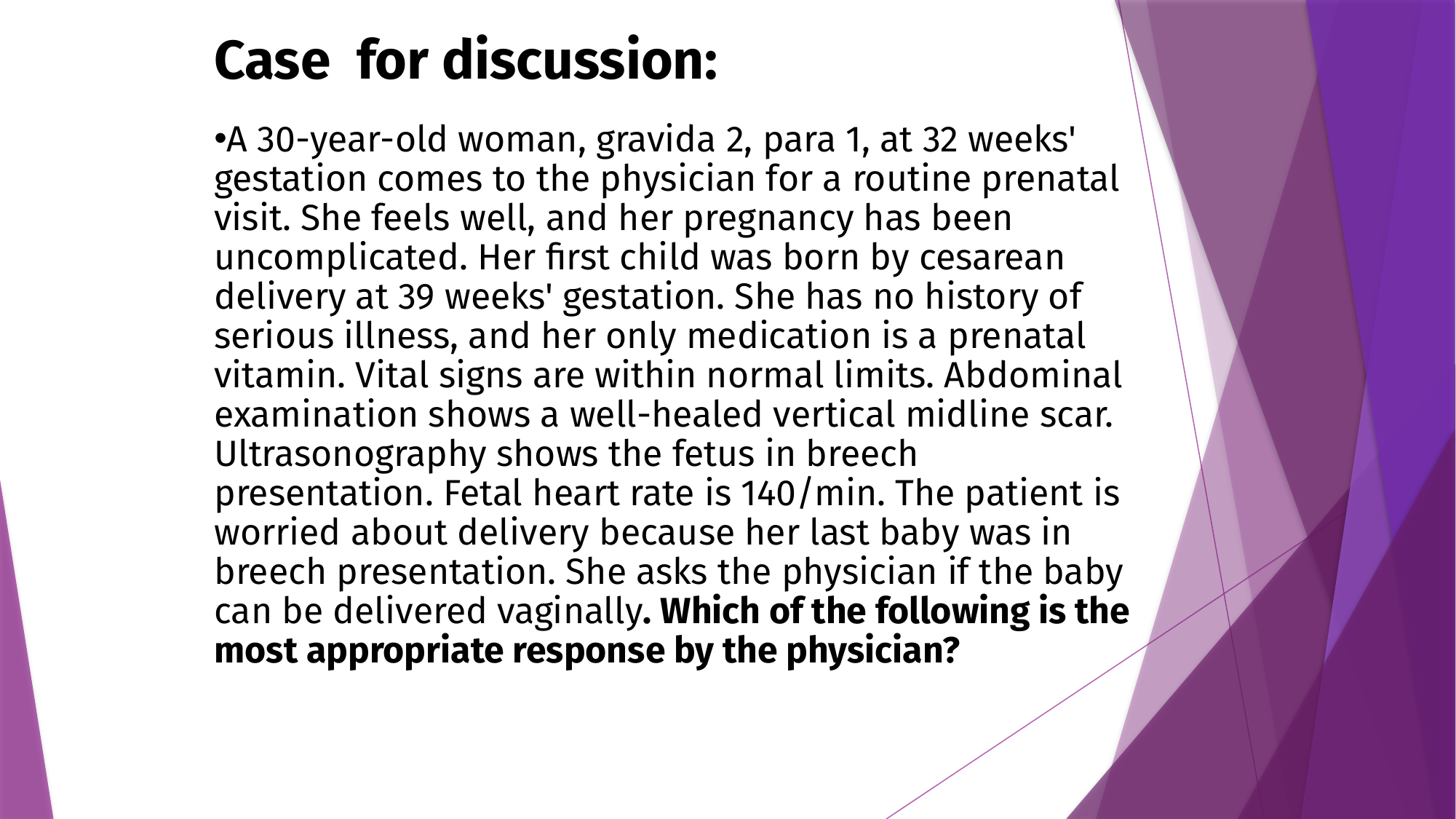

Case  for discussion:
A 30-year-old woman, gravida 2, para 1, at 32 weeks' gestation comes to the physician for a routine prenatal visit. She feels well, and her pregnancy has been uncomplicated. Her first child was born by cesarean delivery at 39 weeks' gestation. She has no history of serious illness, and her only medication is a prenatal vitamin. Vital signs are within normal limits. Abdominal examination shows a well-healed vertical midline scar. Ultrasonography shows the fetus in breech presentation. Fetal heart rate is 140/min. The patient is worried about delivery because her last baby was in breech presentation. She asks the physician if the baby can be delivered vaginally. Which of the following is the most appropriate response by the physician?